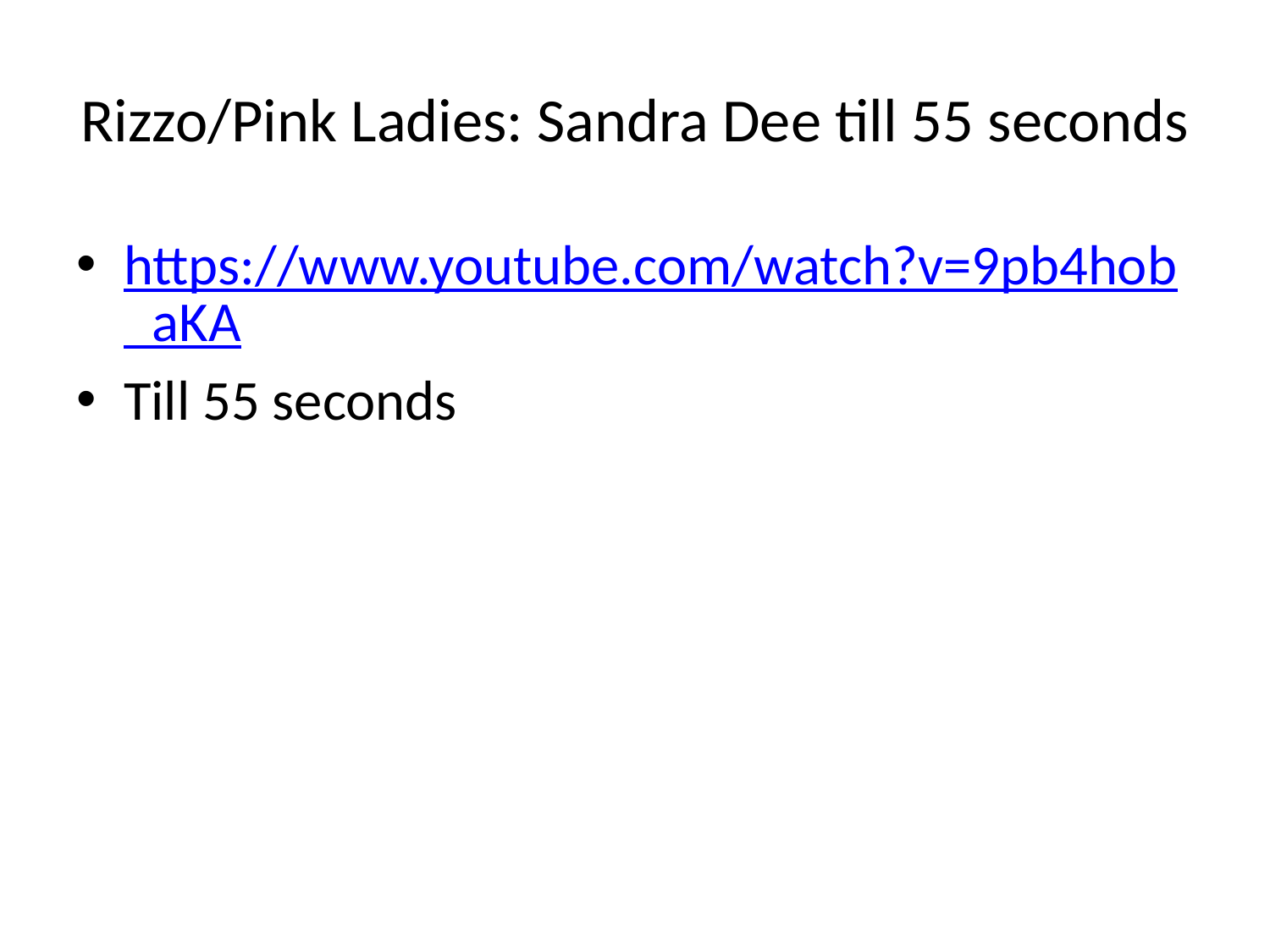

# Rizzo/Pink Ladies: Sandra Dee till 55 seconds
https://www.youtube.com/watch?v=9pb4hob_aKA
Till 55 seconds